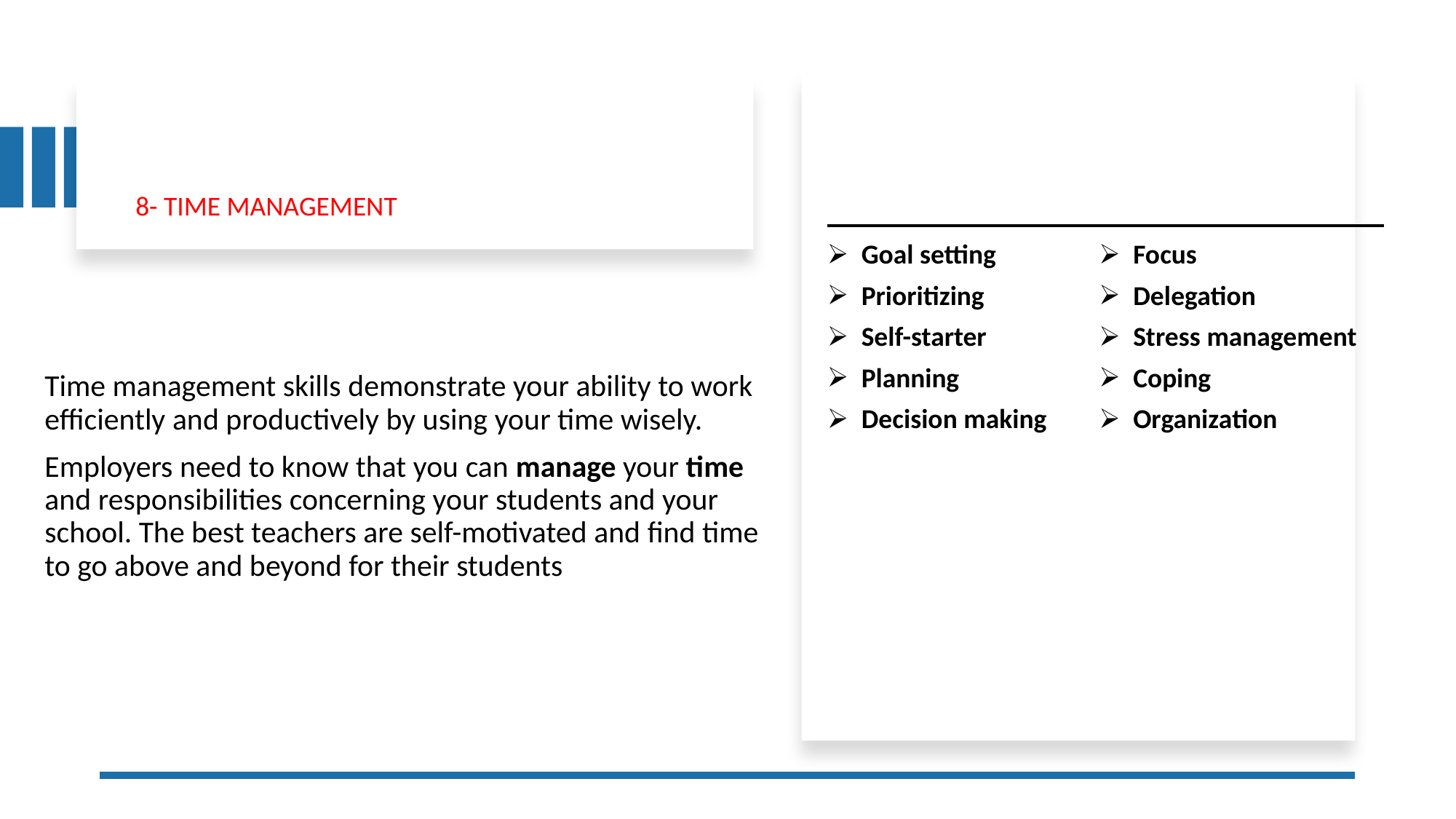

# 8- TIME MANAGEMENT

| Goal setting Prioritizing Self-starter Planning Decision making | Focus Delegation Stress management Coping Organization |
| --- | --- |
Time management skills demonstrate your ability to work efficiently and productively by using your time wisely.
Employers need to know that you can manage your time and responsibilities concerning your students and your school. The best teachers are self-motivated and find time to go above and beyond for their students